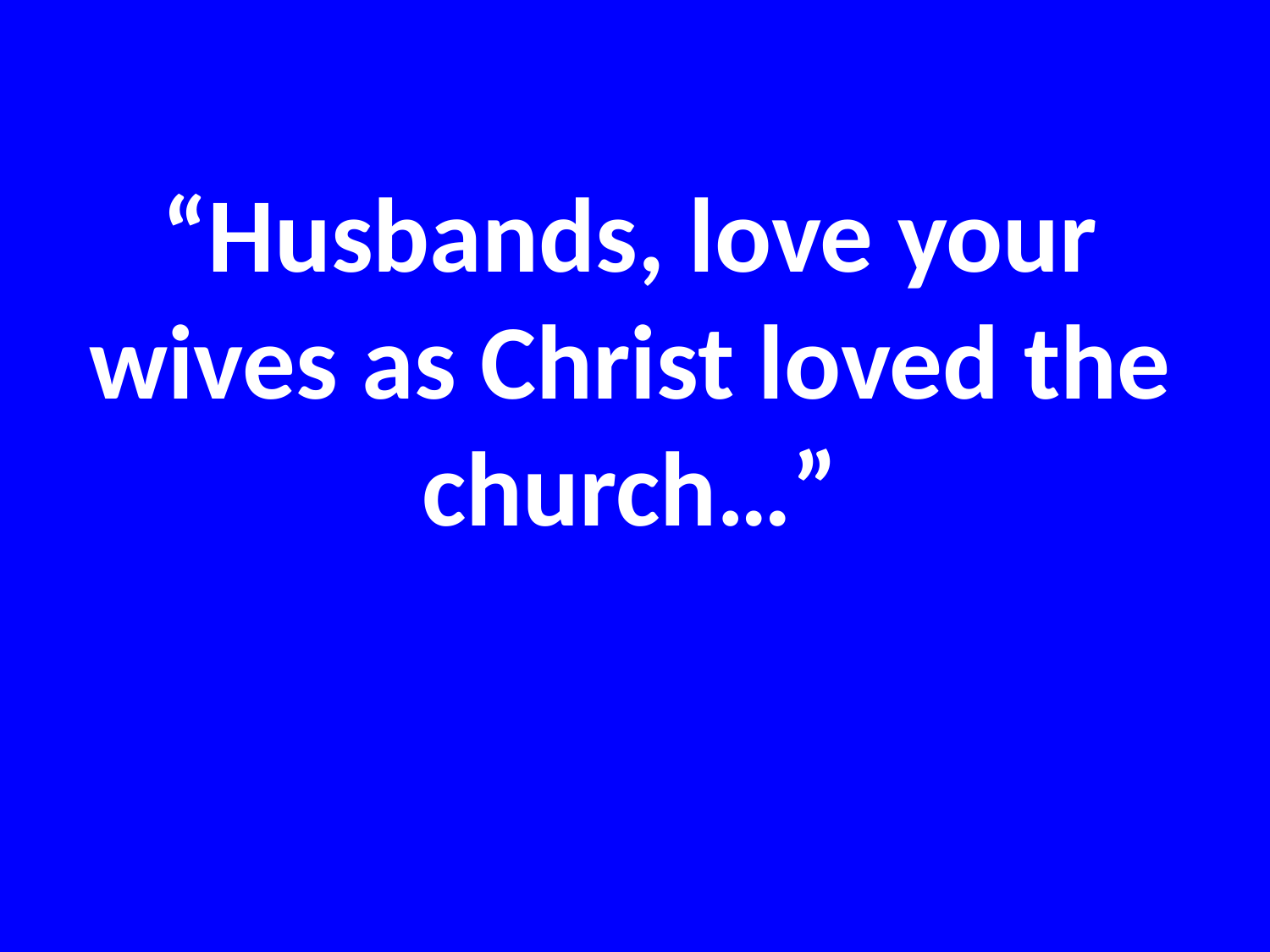

# “Husbands, love your wives as Christ loved the church…”